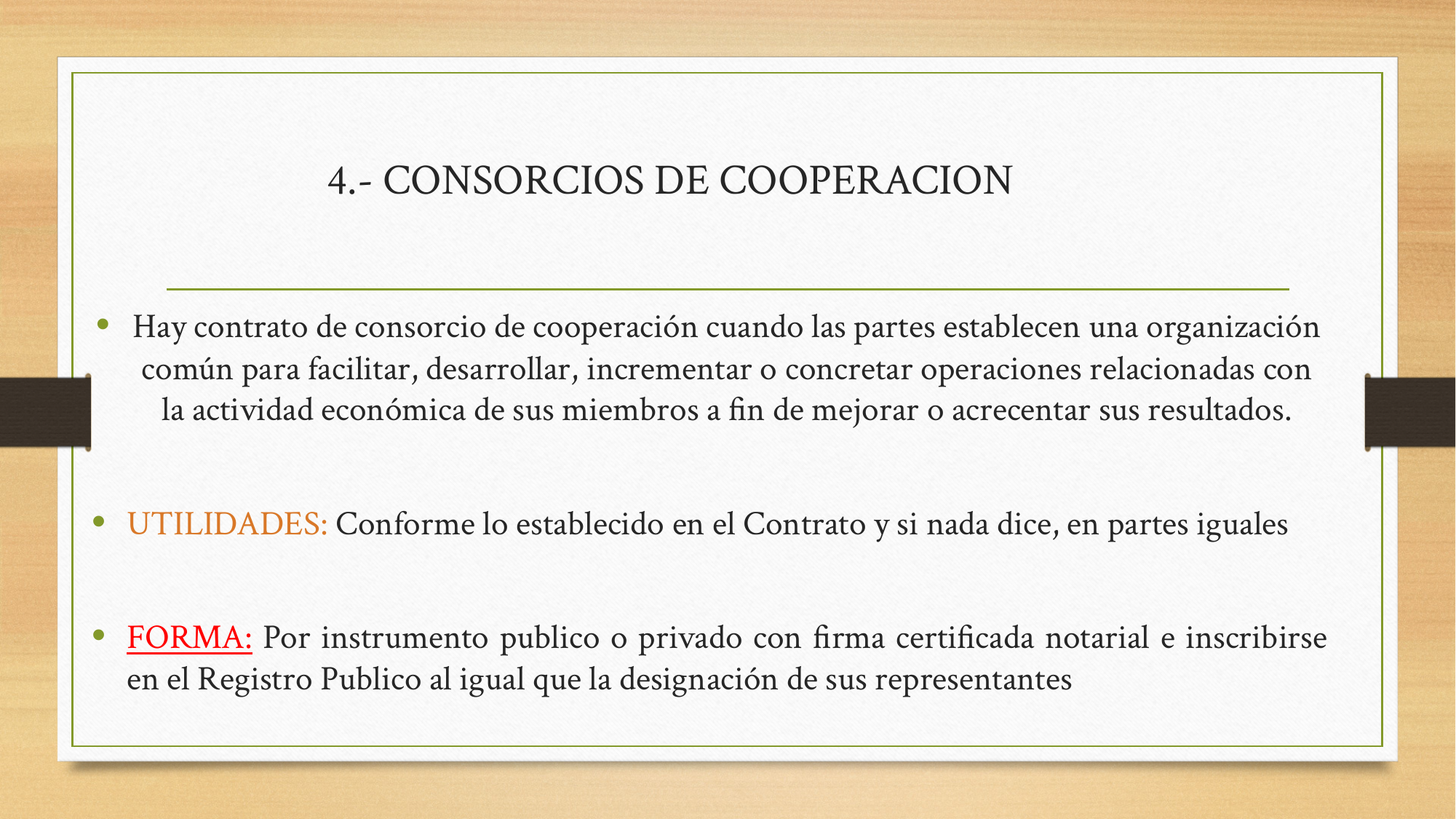

# 4.- CONSORCIOS DE COOPERACION
Hay contrato de consorcio de cooperación cuando las partes establecen una organización común para facilitar, desarrollar, incrementar o concretar operaciones relacionadas con la actividad económica de sus miembros a fin de mejorar o acrecentar sus resultados.

UTILIDADES: Conforme lo establecido en el Contrato y si nada dice, en partes iguales

FORMA: Por instrumento publico o privado con firma certificada notarial e inscribirse en el Registro Publico al igual que la designación de sus representantes